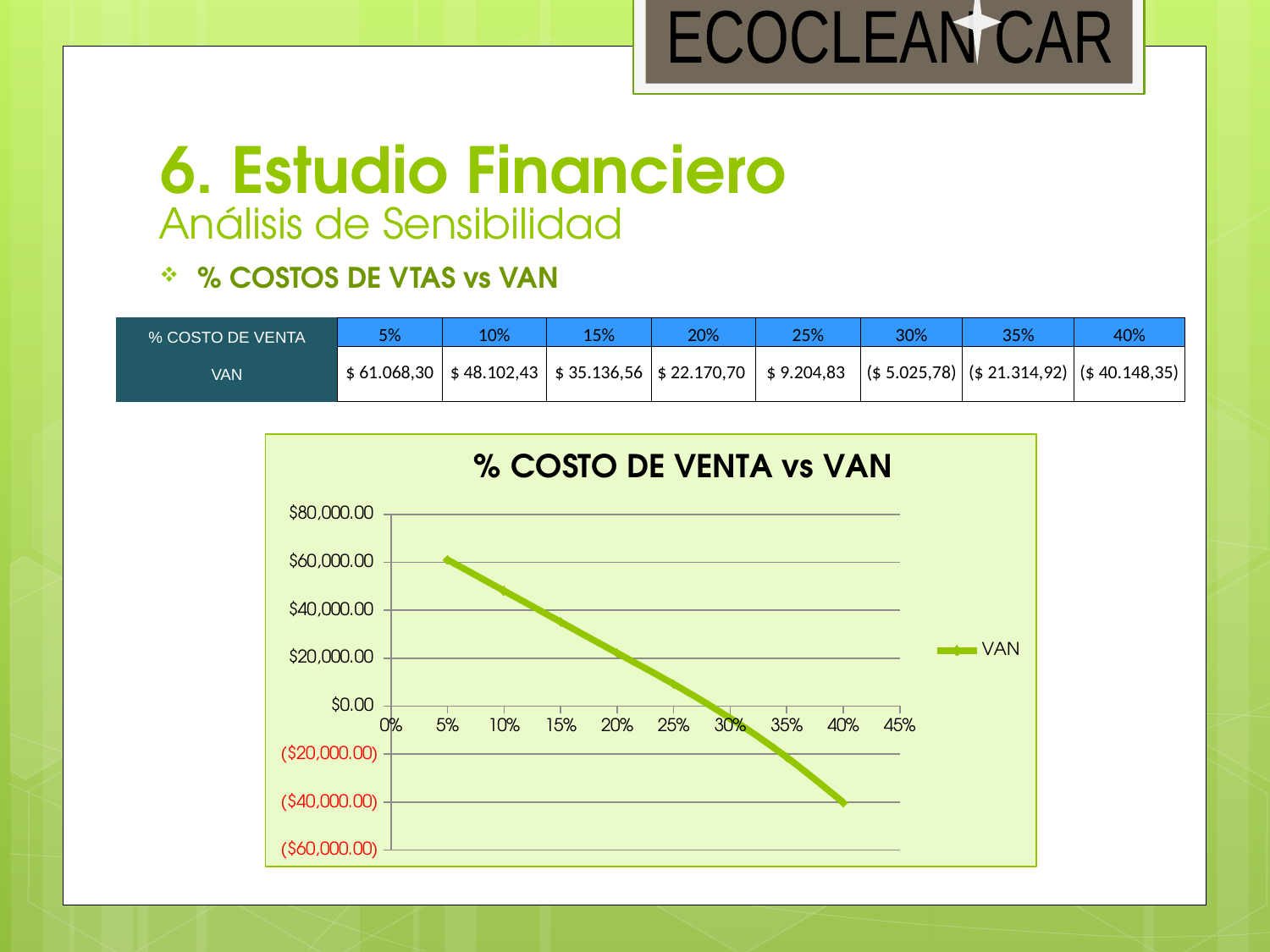

ECOCLEAN CAR
6. Estudio Financiero
# Análisis de Sensibilidad
% COSTOS DE VTAS vs VAN

| % COSTO DE VENTA | 5% | 10% | 15% | 20% | 25% | 30% | 35% | 40% |
| --- | --- | --- | --- | --- | --- | --- | --- | --- |
| VAN | $ 61.068,30 | $ 48.102,43 | $ 35.136,56 | $ 22.170,70 | $ 9.204,83 | ($ 5.025,78) | ($ 21.314,92) | ($ 40.148,35) |

### Chart: % COSTO DE VENTA vs VAN

| Category | VAN |
|---|---|